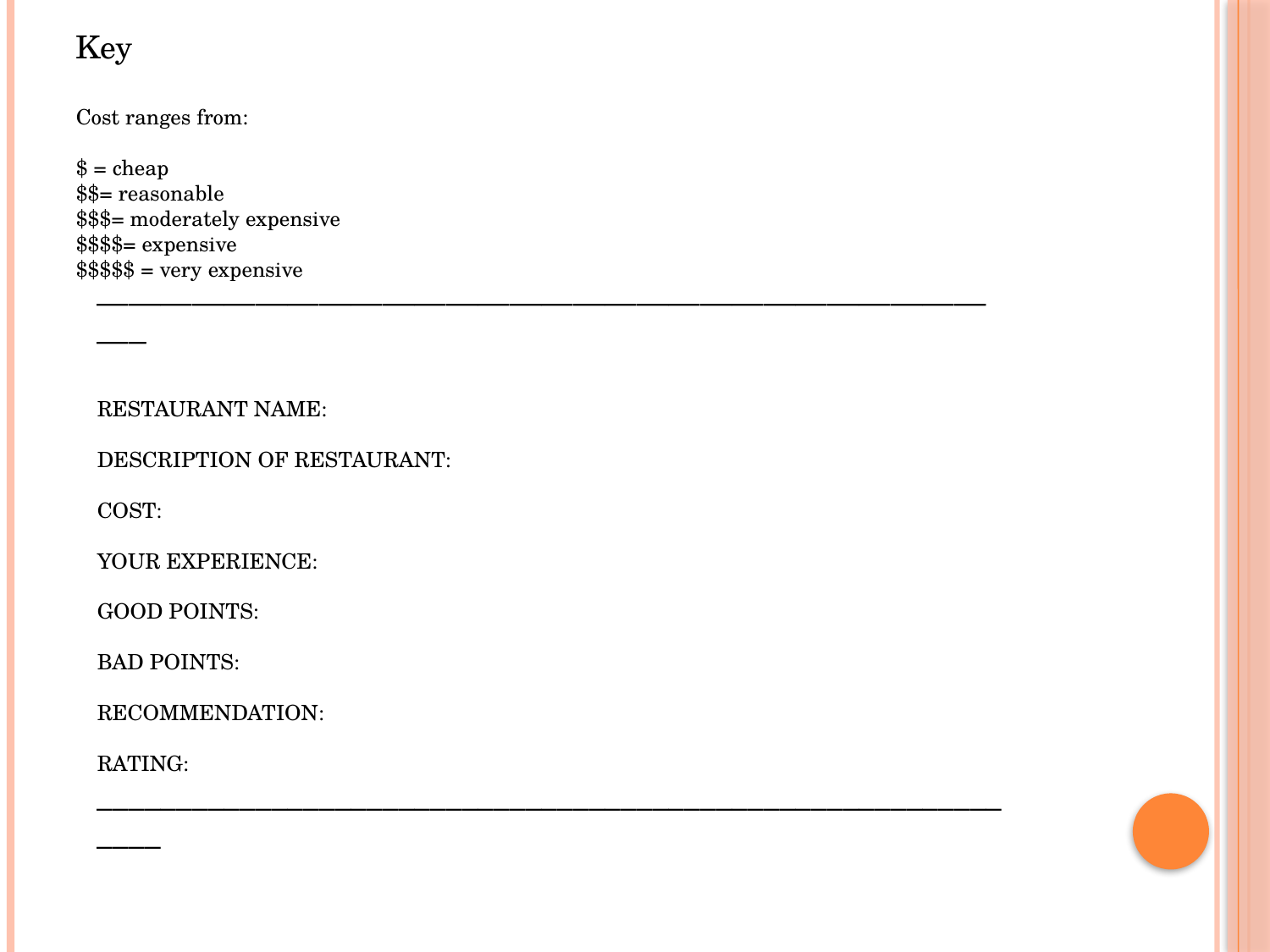

Key

Cost ranges from:

$ = cheap
$$= reasonable
$$$= moderately expensive
$$$$= expensive
$$$$$ = very expensive
#

—————————————————————————————–
RESTAURANT NAME:

DESCRIPTION OF RESTAURANT:
COST:

YOUR EXPERIENCE:
GOOD POINTS:

BAD POINTS:
RECOMMENDATION:
RATING:
_____________________________________________________________